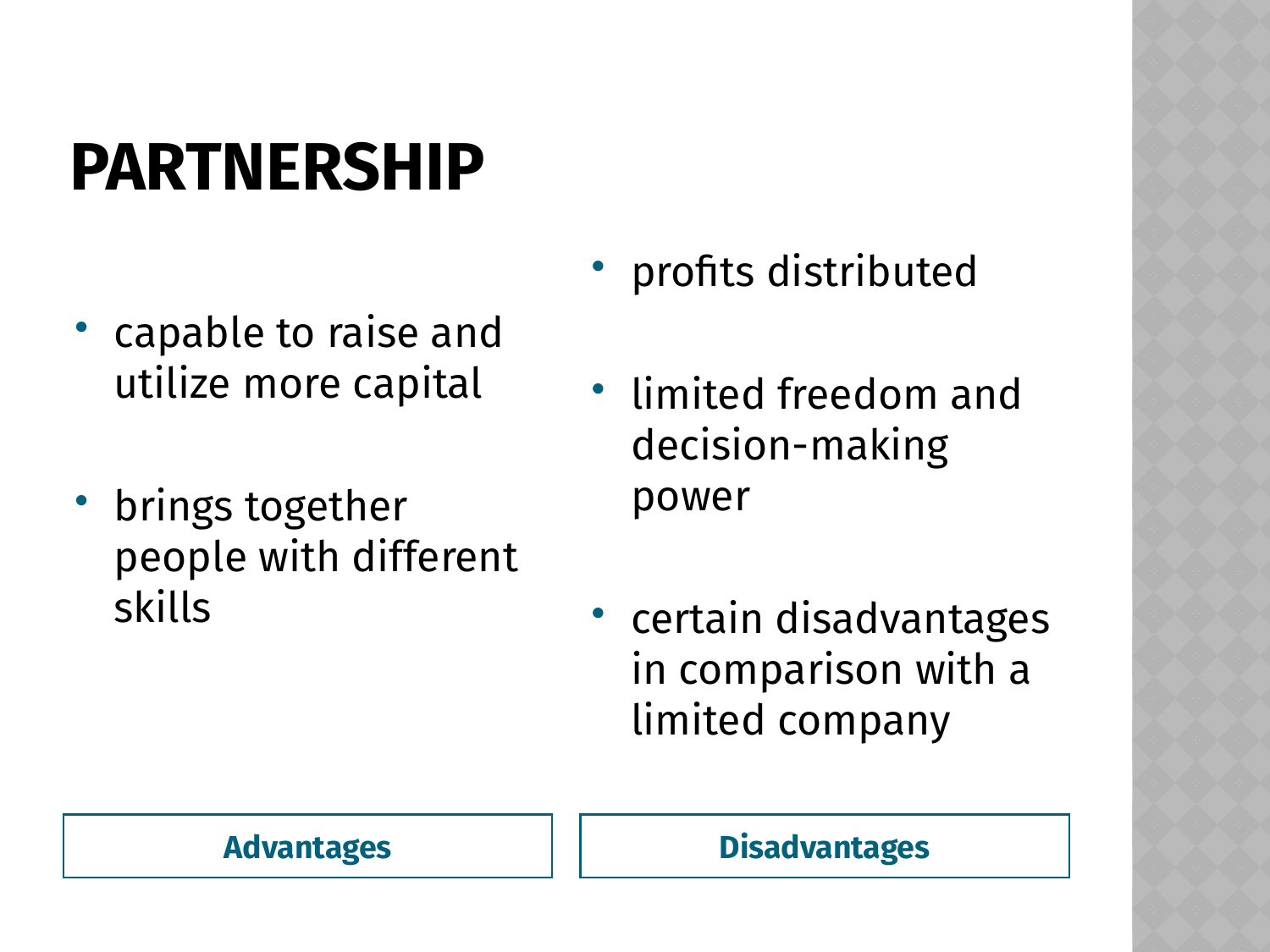

# Partnership

capable to raise and utilize more capital

brings together people with different skills
profits distributed

limited freedom and decision-making power

certain disadvantages in comparison with a limited company
Advantages
Disadvantages